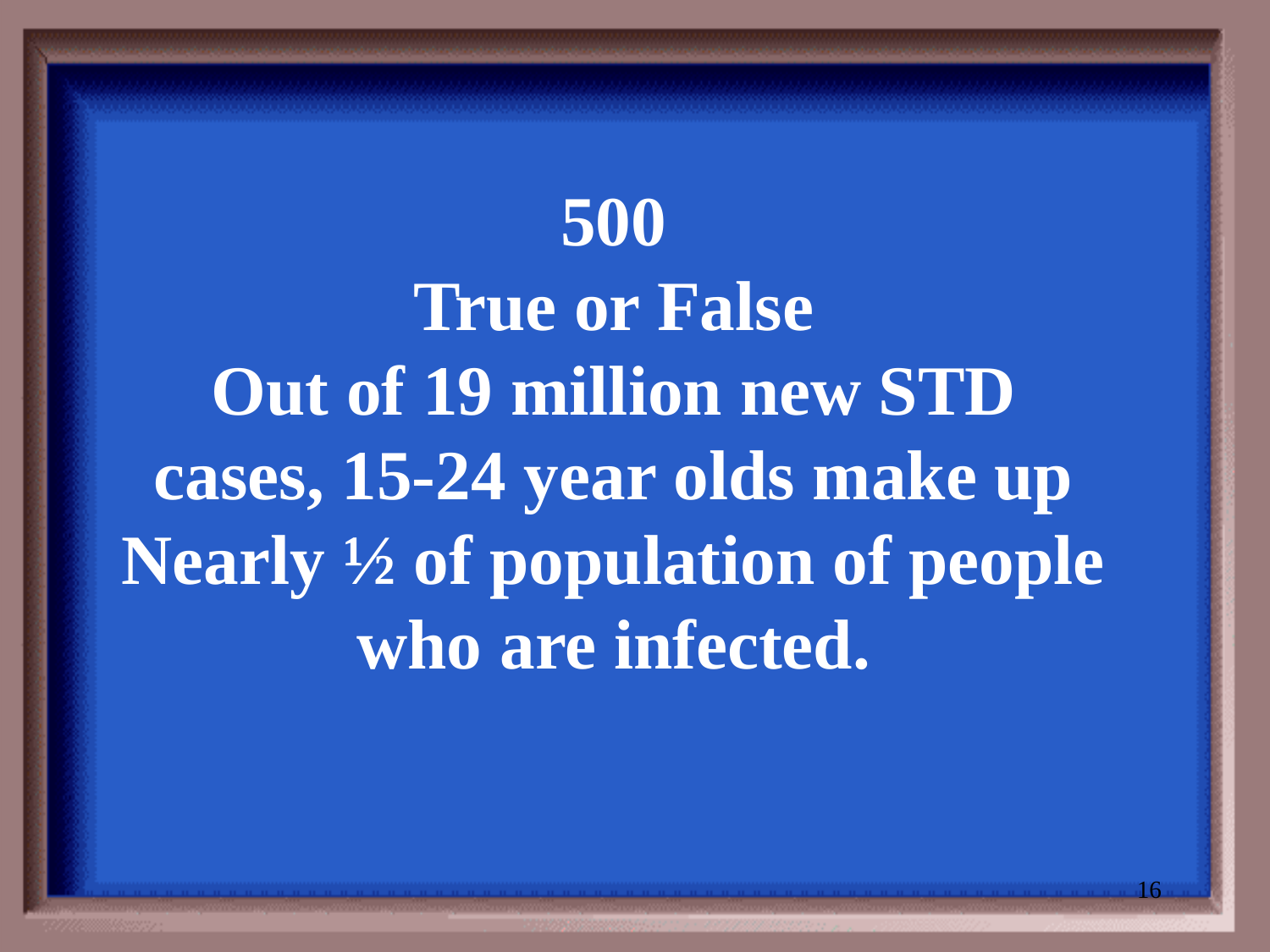

500
True or False
Out of 19 million new STD cases, 15-24 year olds make up
Nearly ½ of population of people
who are infected.
16